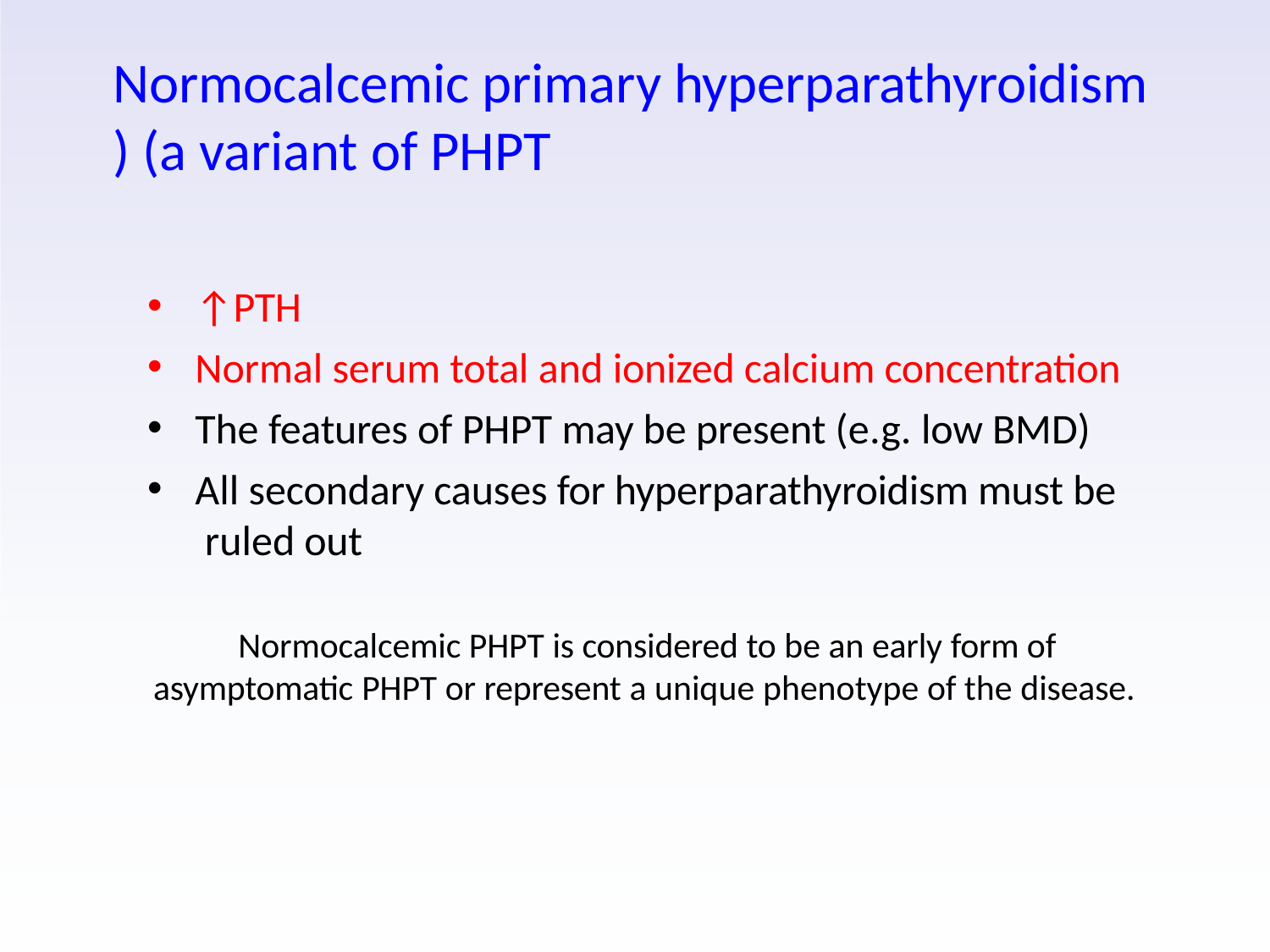

# Normocalcemic primary hyperparathyroidism  (a variant of PHPT(
↑PTH
Normal serum total and ionized calcium concentration
The features of PHPT may be present (e.g. low BMD)
All secondary causes for hyperparathyroidism must be  ruled out

Normocalcemic PHPT is considered to be an early form of  asymptomatic PHPT or represent a unique phenotype of the disease.